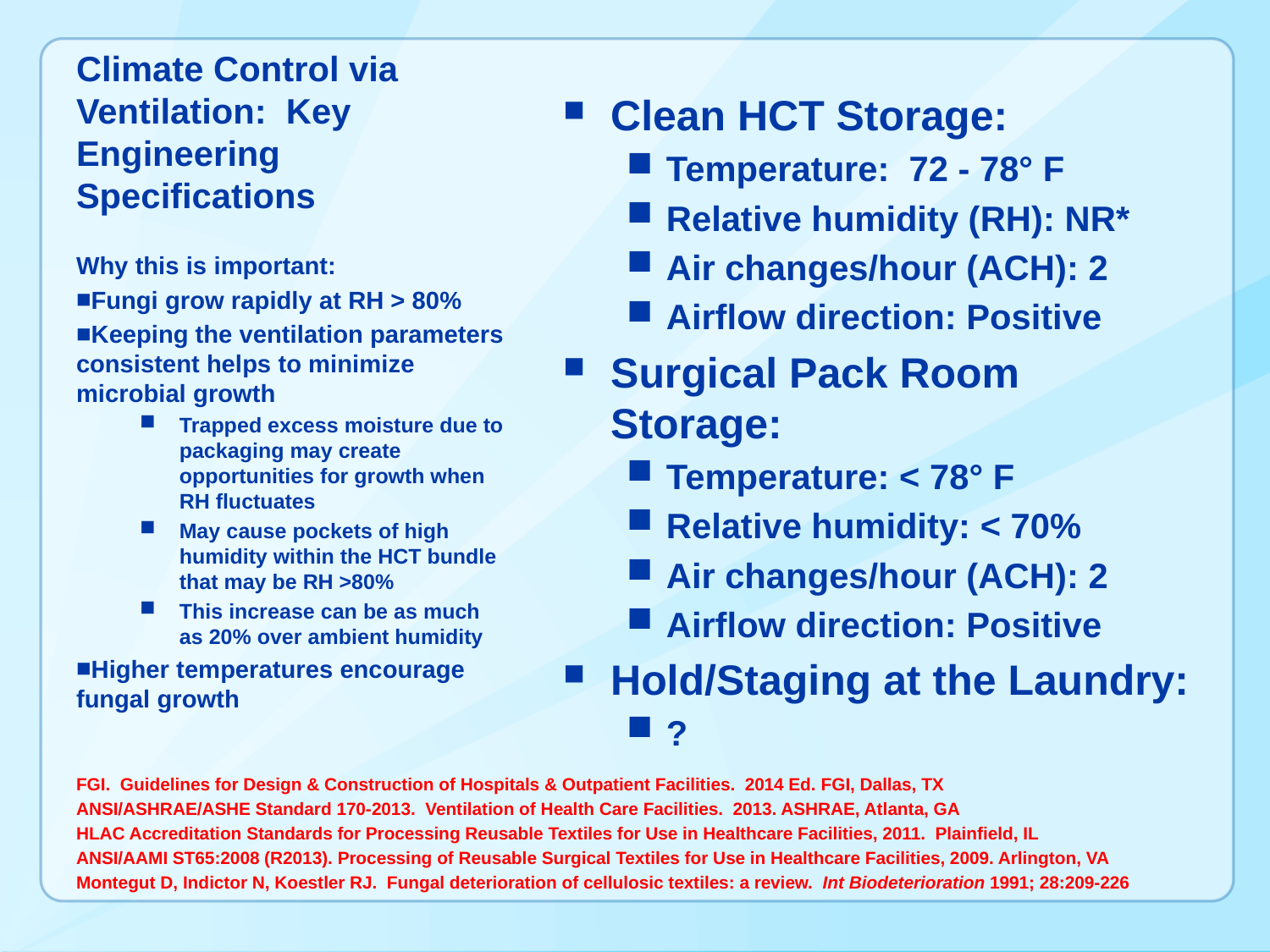

# Climate Control via Ventilation:  Key Engineering Specifications
Clean HCT Storage:
Temperature:  72 - 78° F
Relative humidity (RH): NR*
Air changes/hour (ACH): 2
Airflow direction: Positive
Surgical Pack Room Storage:
Temperature: < 78° F
Relative humidity: < 70%
Air changes/hour (ACH): 2
Airflow direction: Positive
Hold/Staging at the Laundry:
?
Why this is important:
Fungi grow rapidly at RH > 80%
Keeping the ventilation parameters consistent helps to minimize microbial growth
Trapped excess moisture due to packaging may create opportunities for growth when RH fluctuates
May cause pockets of high humidity within the HCT bundle that may be RH >80%
This increase can be as much as 20% over ambient humidity
Higher temperatures encourage fungal growth
FGI.  Guidelines for Design & Construction of Hospitals & Outpatient Facilities.  2014 Ed. FGI, Dallas, TX
ANSI/ASHRAE/ASHE Standard 170-2013.  Ventilation of Health Care Facilities.  2013. ASHRAE, Atlanta, GA
HLAC Accreditation Standards for Processing Reusable Textiles for Use in Healthcare Facilities, 2011.  Plainfield, IL
ANSI/AAMI ST65:2008 (R2013). Processing of Reusable Surgical Textiles for Use in Healthcare Facilities, 2009. Arlington, VA
Montegut D, Indictor N, Koestler RJ.  Fungal deterioration of cellulosic textiles: a review.  Int Biodeterioration 1991; 28:209-226